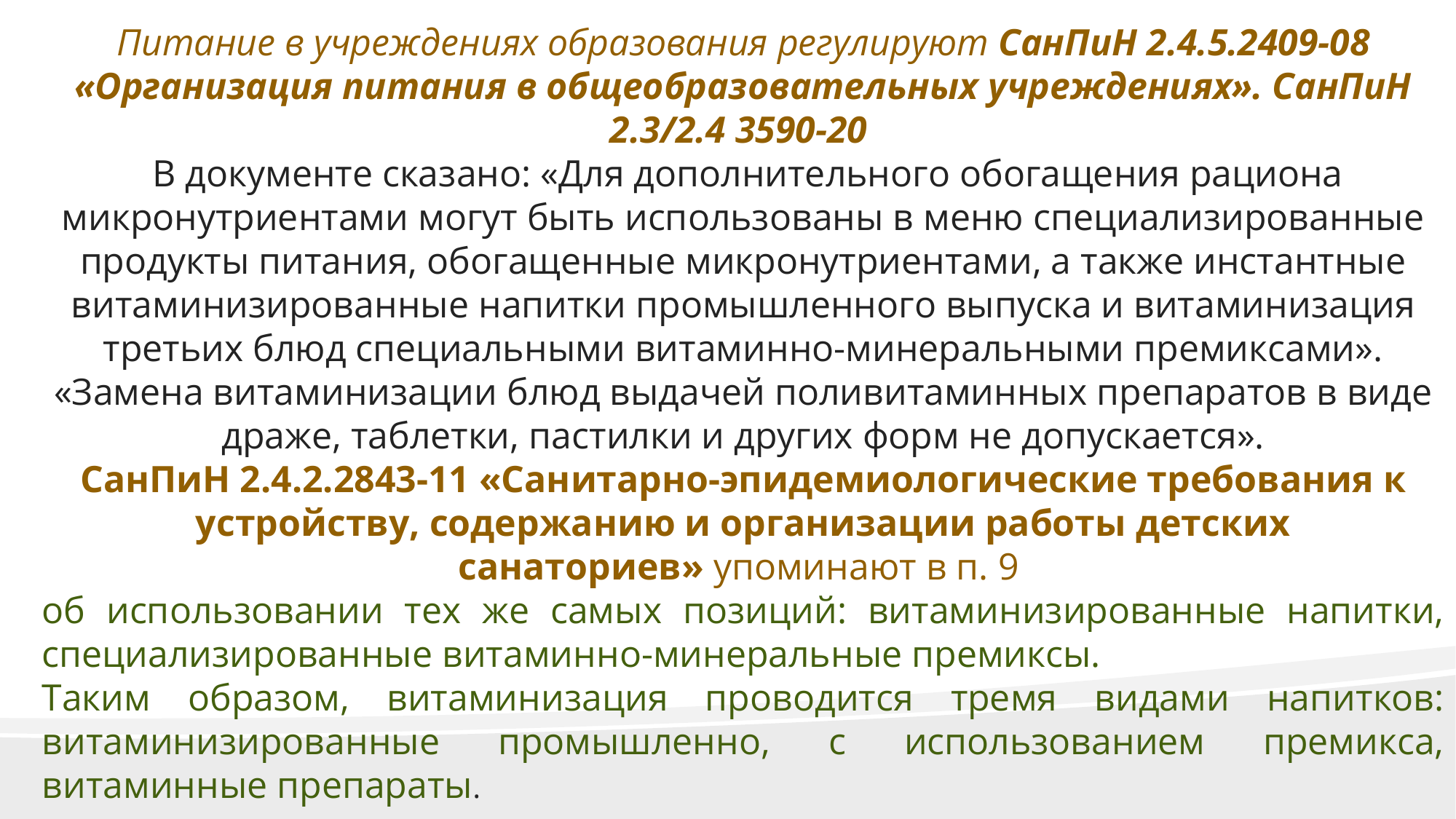

Питание в учреждениях образования регулируют СанПиН 2.4.5.2409-08 «Организация питания в общеобразовательных учреждениях». СанПиН 2.3/2.4 3590-20
 В документе сказано: «Для дополнительного обогащения рациона микронутриентами могут быть использованы в меню специализированные продукты питания, обогащенные микронутриентами, а также инстантные витаминизированные напитки промышленного выпуска и витаминизация третьих блюд специальными витаминно-минеральными премиксами». «Замена витаминизации блюд выдачей поливитаминных препаратов в виде драже, таблетки, пастилки и других форм не допускается».
СанПиН 2.4.2.2843-11 «Санитарно-эпидемиологические требования к устройству, содержанию и организации работы детских санаториев» упоминают в п. 9
об использовании тех же самых позиций: витаминизированные напитки, специализированные витаминно-минеральные премиксы.
Таким образом, витаминизация проводится тремя видами напитков: витаминизированные промышленно, с использованием премикса, витаминные препараты.